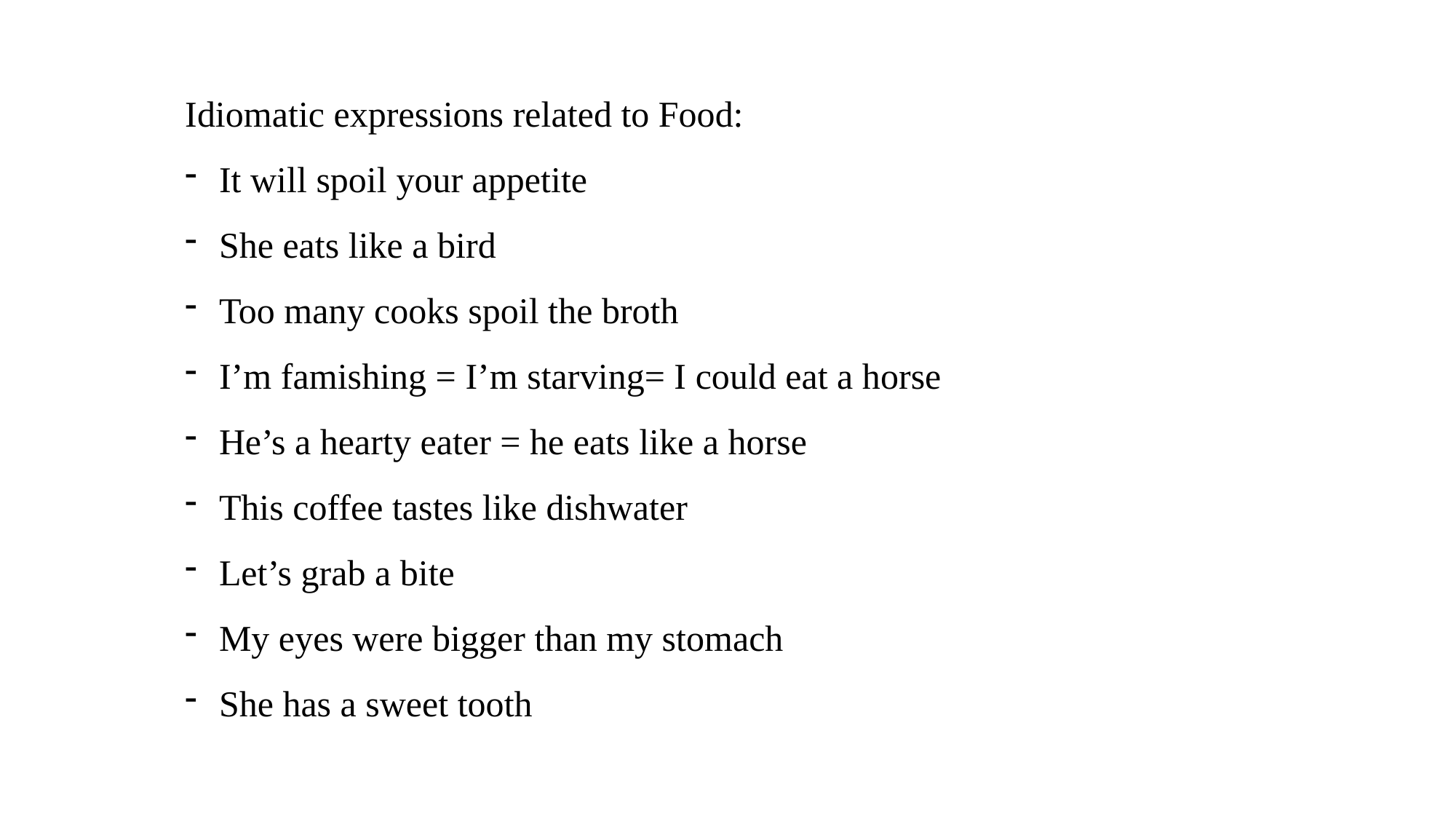

Idiomatic expressions related to Food:
It will spoil your appetite
She eats like a bird
Too many cooks spoil the broth
I’m famishing = I’m starving= I could eat a horse
He’s a hearty eater = he eats like a horse
This coffee tastes like dishwater
Let’s grab a bite
My eyes were bigger than my stomach
She has a sweet tooth